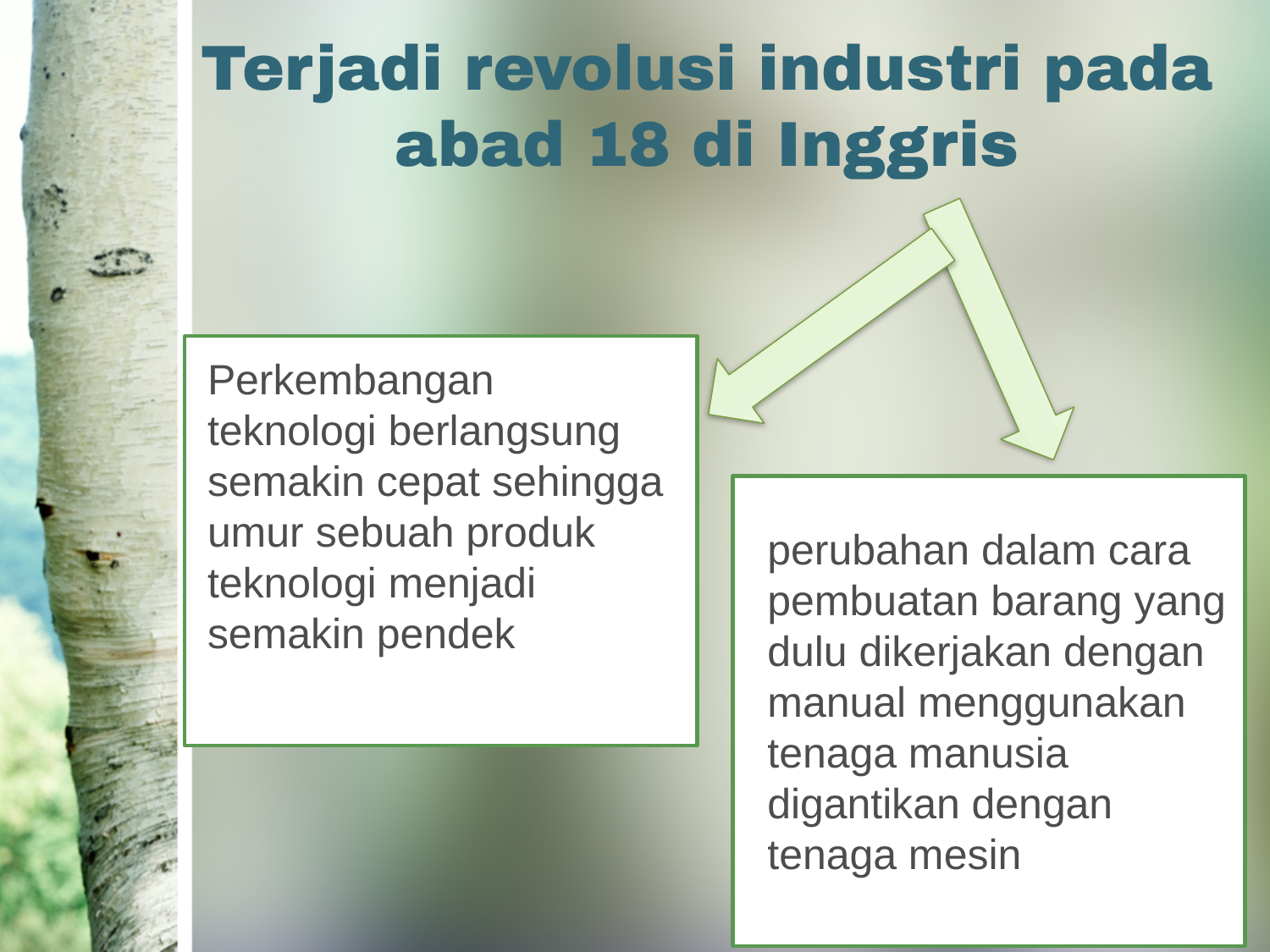

# Terjadi revolusi industri pada abad 18 di Inggris

Perkembangan teknologi berlangsung semakin cepat sehingga umur sebuah produk teknologi menjadi semakin pendek

perubahan dalam cara pembuatan barang yang dulu dikerjakan dengan manual menggunakan tenaga manusia digantikan dengan tenaga mesin